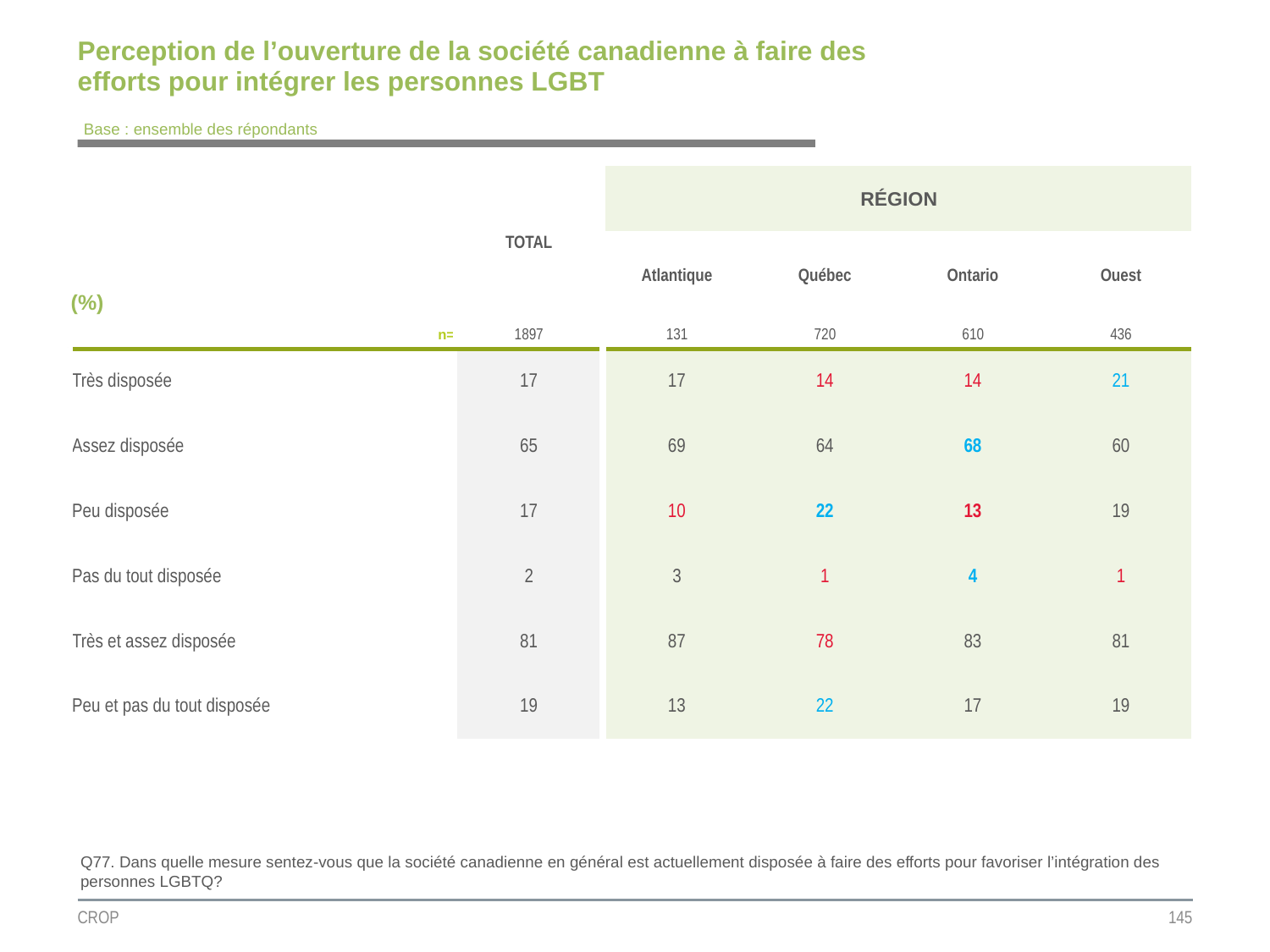

# Perception de l’ouverture de la société canadienne à faire des efforts pour intégrer les personnes LGBT
Base : ensemble des répondants
|  | TOTAL | RÉGION |  |  |  |
| --- | --- | --- | --- | --- | --- |
| (%) |  |  |  |  |  |
|  |  | Atlantique | Québec | Ontario | Ouest |
| n= | 1897 | 131 | 720 | 610 | 436 |
| Très disposée | 17 | 17 | 14 | 14 | 21 |
| Assez disposée | 65 | 69 | 64 | 68 | 60 |
| Peu disposée | 17 | 10 | 22 | 13 | 19 |
| Pas du tout disposée | 2 | 3 | 1 | 4 | 1 |
| Très et assez disposée | 81 | 87 | 78 | 83 | 81 |
| Peu et pas du tout disposée | 19 | 13 | 22 | 17 | 19 |
Q77. Dans quelle mesure sentez-vous que la société canadienne en général est actuellement disposée à faire des efforts pour favoriser l’intégration des personnes LGBTQ?
CROP
145